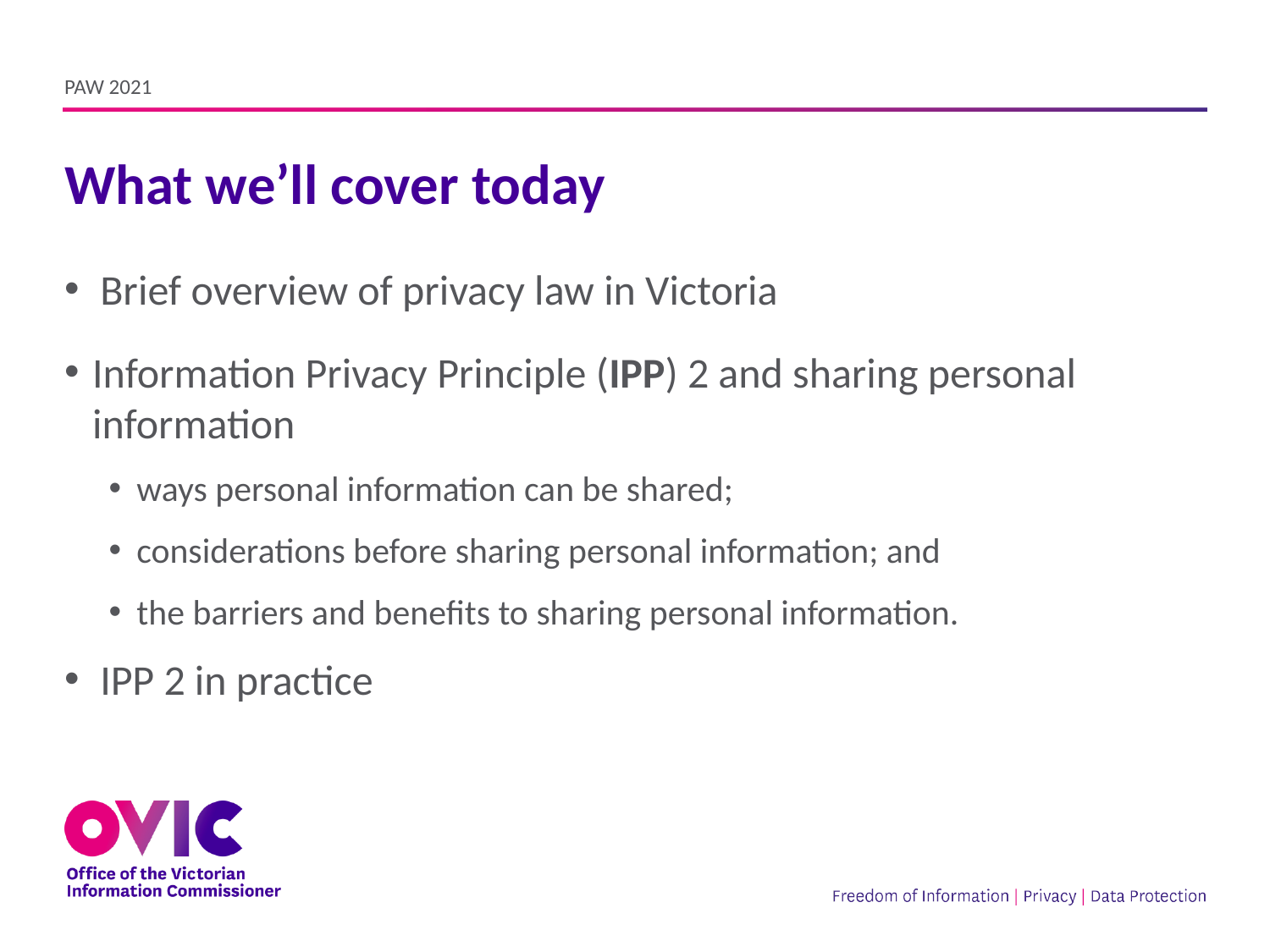

PAW 2021

# What we’ll cover today
Brief overview of privacy law in Victoria
Information Privacy Principle (IPP) 2 and sharing personal information
ways personal information can be shared;
considerations before sharing personal information; and
the barriers and benefits to sharing personal information.
IPP 2 in practice